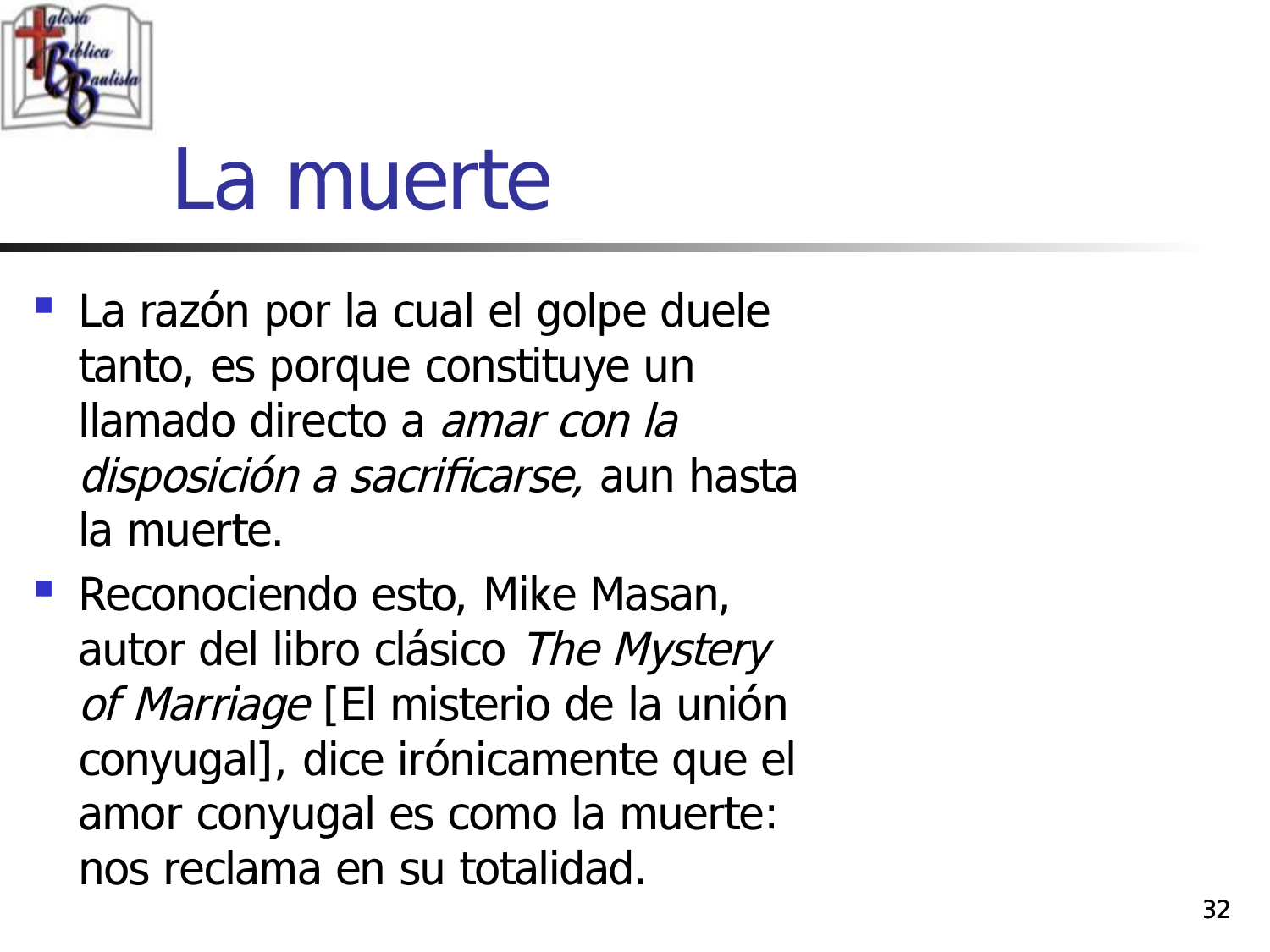

# La muerte
La razón por la cual el golpe duele tanto, es porque constituye un llamado directo a amar con la disposición a sacrificarse, aun hasta la muerte.
Reconociendo esto, Mike Masan, autor del libro clásico The Mystery of Marriage [El misterio de la unión conyugal], dice irónicamente que el amor conyugal es como la muerte: nos reclama en su totalidad.

32
32